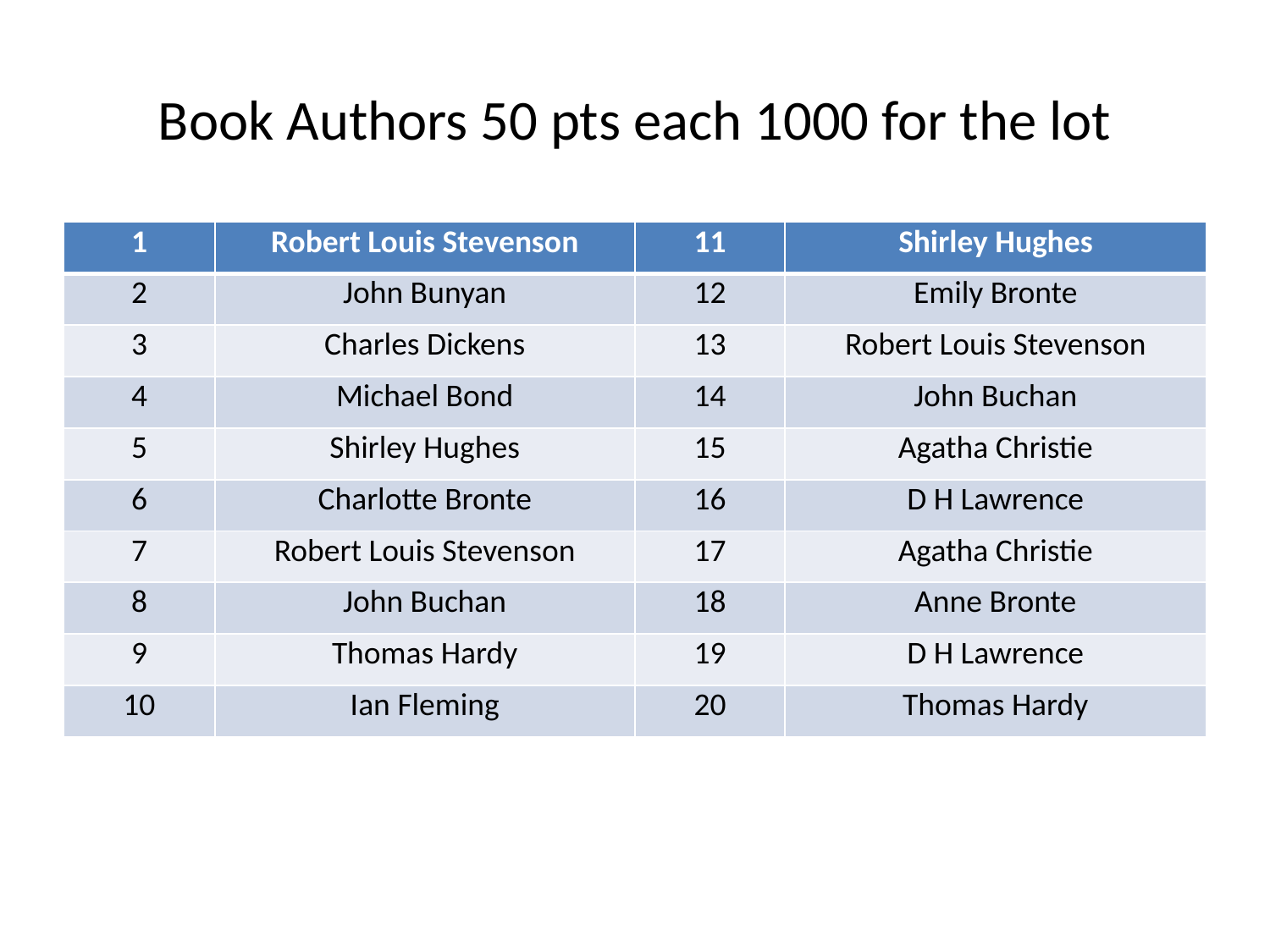

# Book Authors 50 pts each 1000 for the lot
| 1 | Robert Louis Stevenson | 11 | Shirley Hughes |
| --- | --- | --- | --- |
| 2 | John Bunyan | 12 | Emily Bronte |
| 3 | Charles Dickens | 13 | Robert Louis Stevenson |
| 4 | Michael Bond | 14 | John Buchan |
| 5 | Shirley Hughes | 15 | Agatha Christie |
| 6 | Charlotte Bronte | 16 | D H Lawrence |
| 7 | Robert Louis Stevenson | 17 | Agatha Christie |
| 8 | John Buchan | 18 | Anne Bronte |
| 9 | Thomas Hardy | 19 | D H Lawrence |
| 10 | Ian Fleming | 20 | Thomas Hardy |